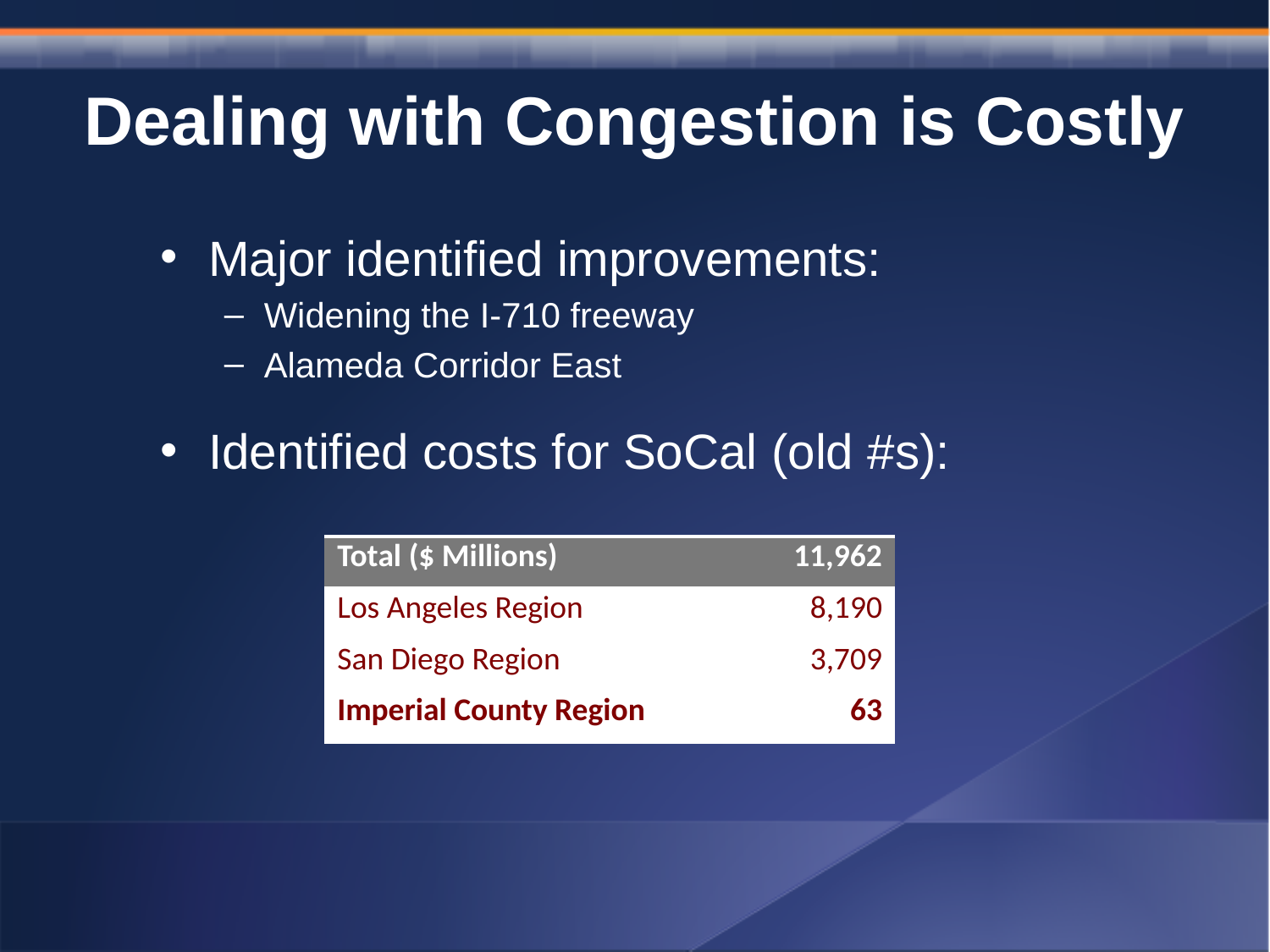

# Dealing with Congestion is Costly
Major identified improvements:
Widening the I-710 freeway
Alameda Corridor East
Identified costs for SoCal (old #s):

| Total ($ Millions) | 11,962 |
| --- | --- |
| Los Angeles Region | 8,190 |
| San Diego Region | 3,709 |
| Imperial County Region | 63 |